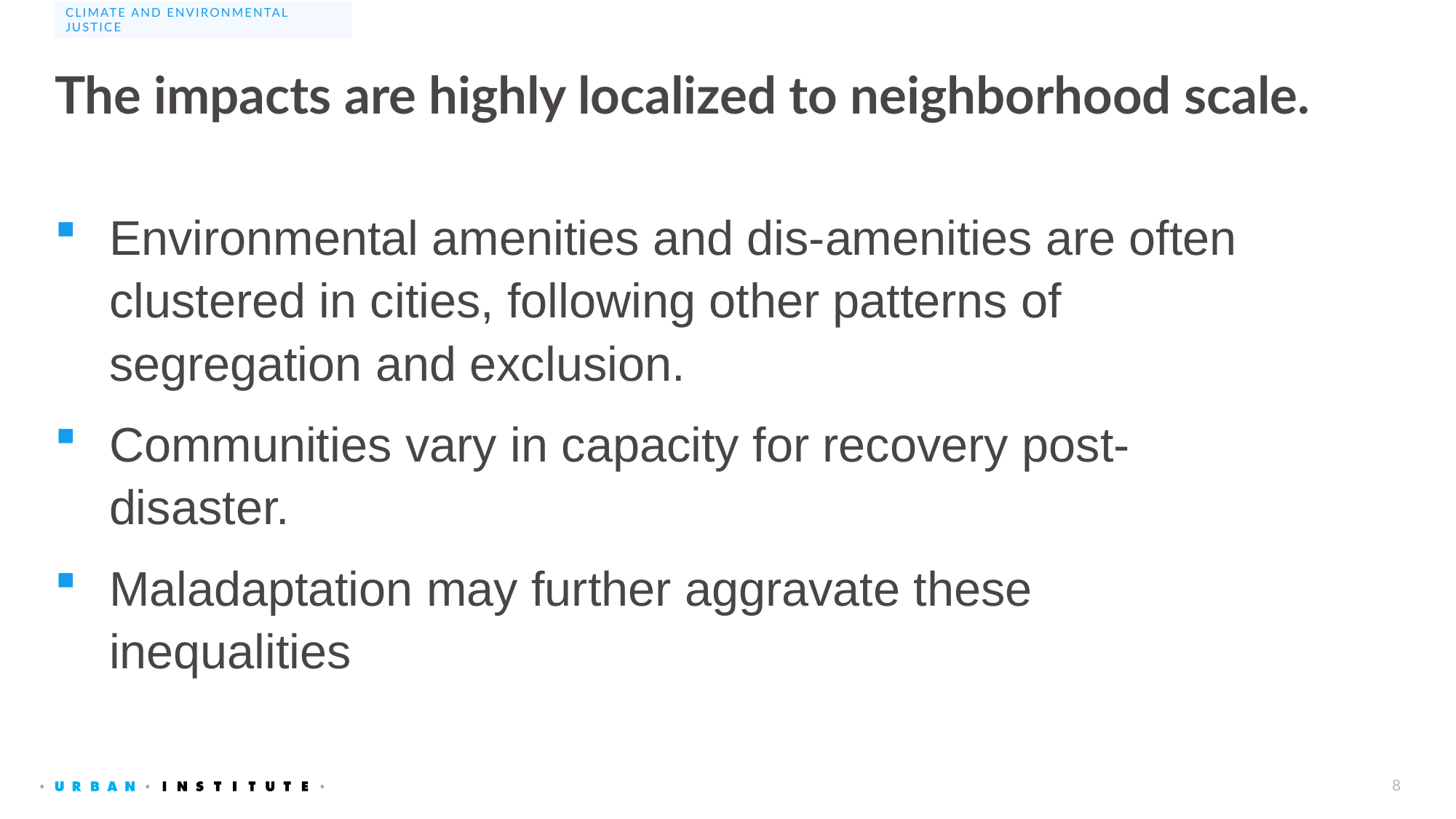

Climate and Environmental Justice
# The impacts are highly localized to neighborhood scale.
Environmental amenities and dis-amenities are often clustered in cities, following other patterns of segregation and exclusion.
Communities vary in capacity for recovery post-disaster.
Maladaptation may further aggravate these inequalities

8